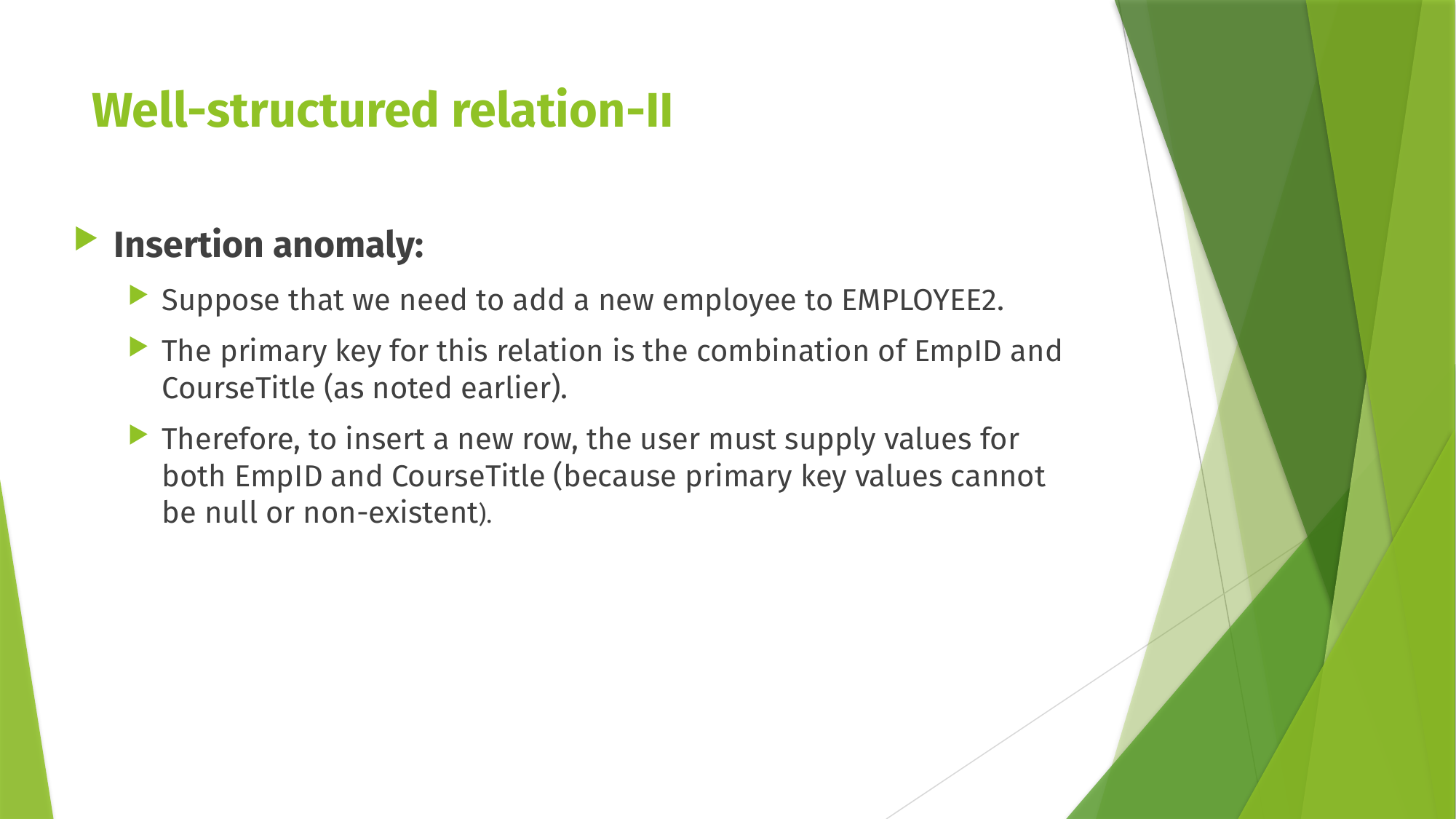

# Well-structured relation-II
Insertion anomaly:
Suppose that we need to add a new employee to EMPLOYEE2.
The primary key for this relation is the combination of EmpID and CourseTitle (as noted earlier).
Therefore, to insert a new row, the user must supply values for both EmpID and CourseTitle (because primary key values cannot be null or non-existent).